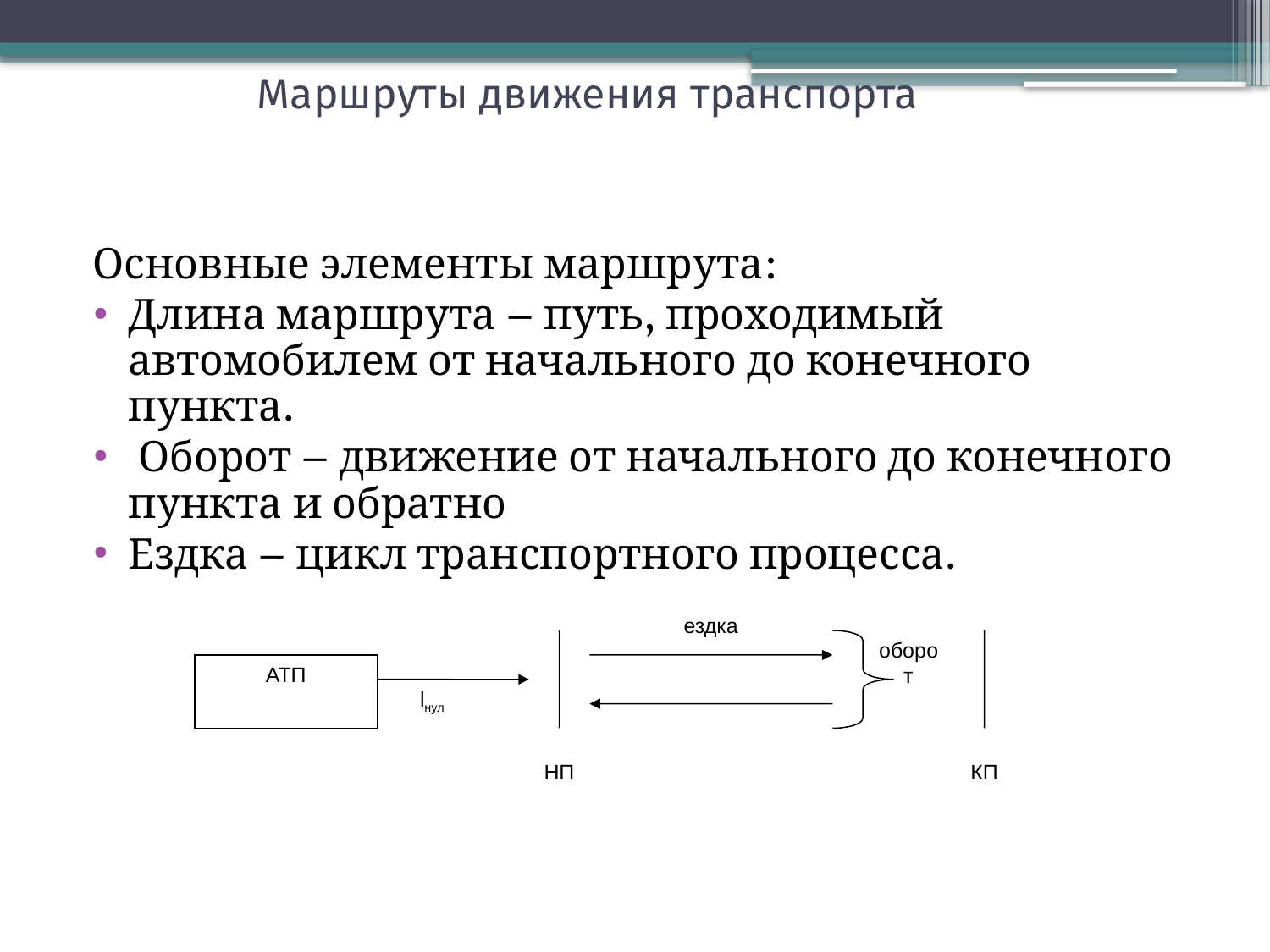

# Маршруты движения транспорта
Основные элементы маршрута:
Длина маршрута – путь, проходимый автомобилем от начального до конечного пункта.
 Оборот – движение от начального до конечного пункта и обратно
Ездка – цикл транспортного процесса.

ездка

оборот

АТП

lнул

НП
КП